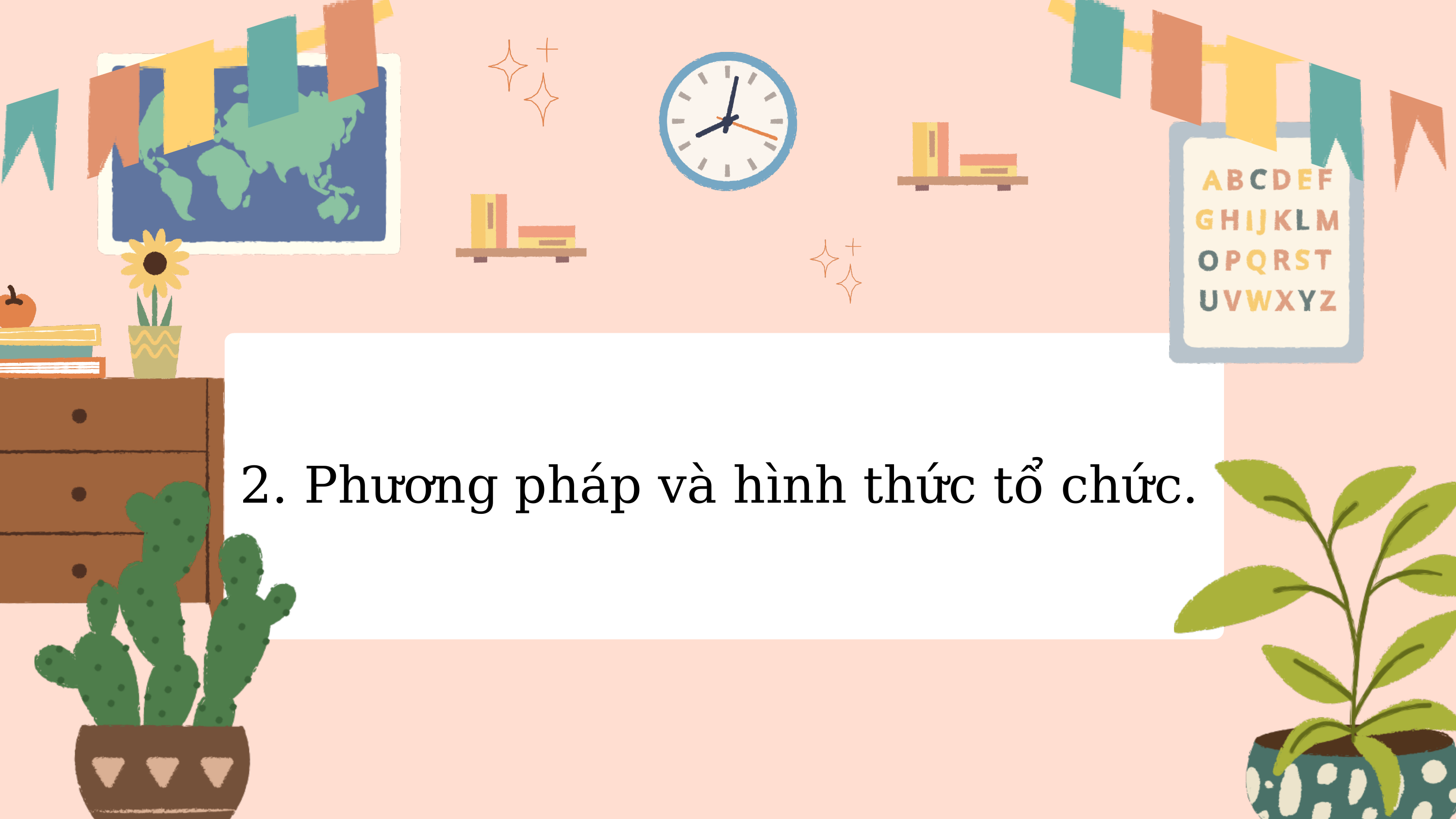

2. Phương pháp và hình thức tổ chức.